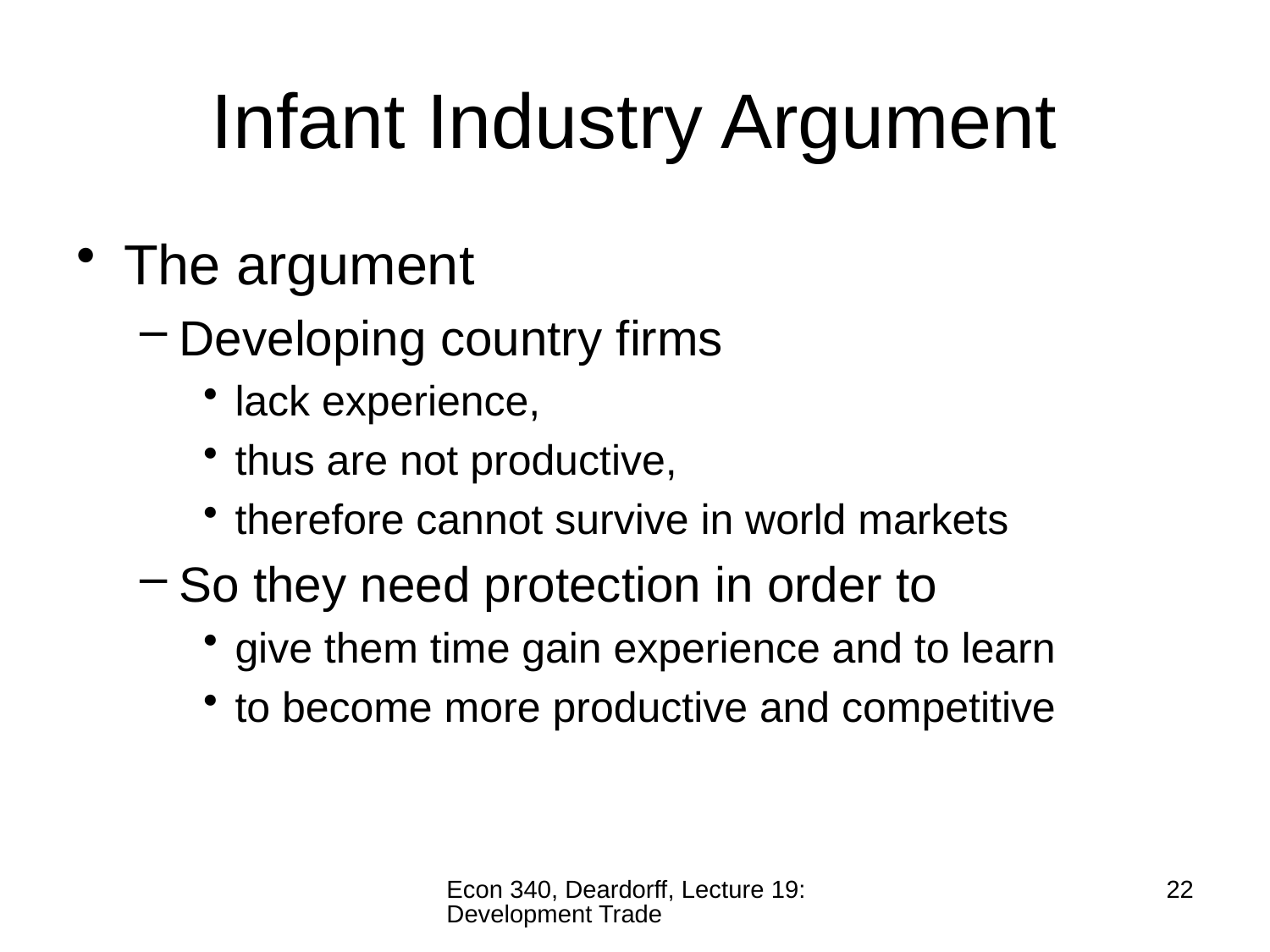

# Infant Industry Argument
The argument
Developing country firms
lack experience,
thus are not productive,
therefore cannot survive in world markets
So they need protection in order to
give them time gain experience and to learn
to become more productive and competitive
Econ 340, Deardorff, Lecture 19: Development Trade
22